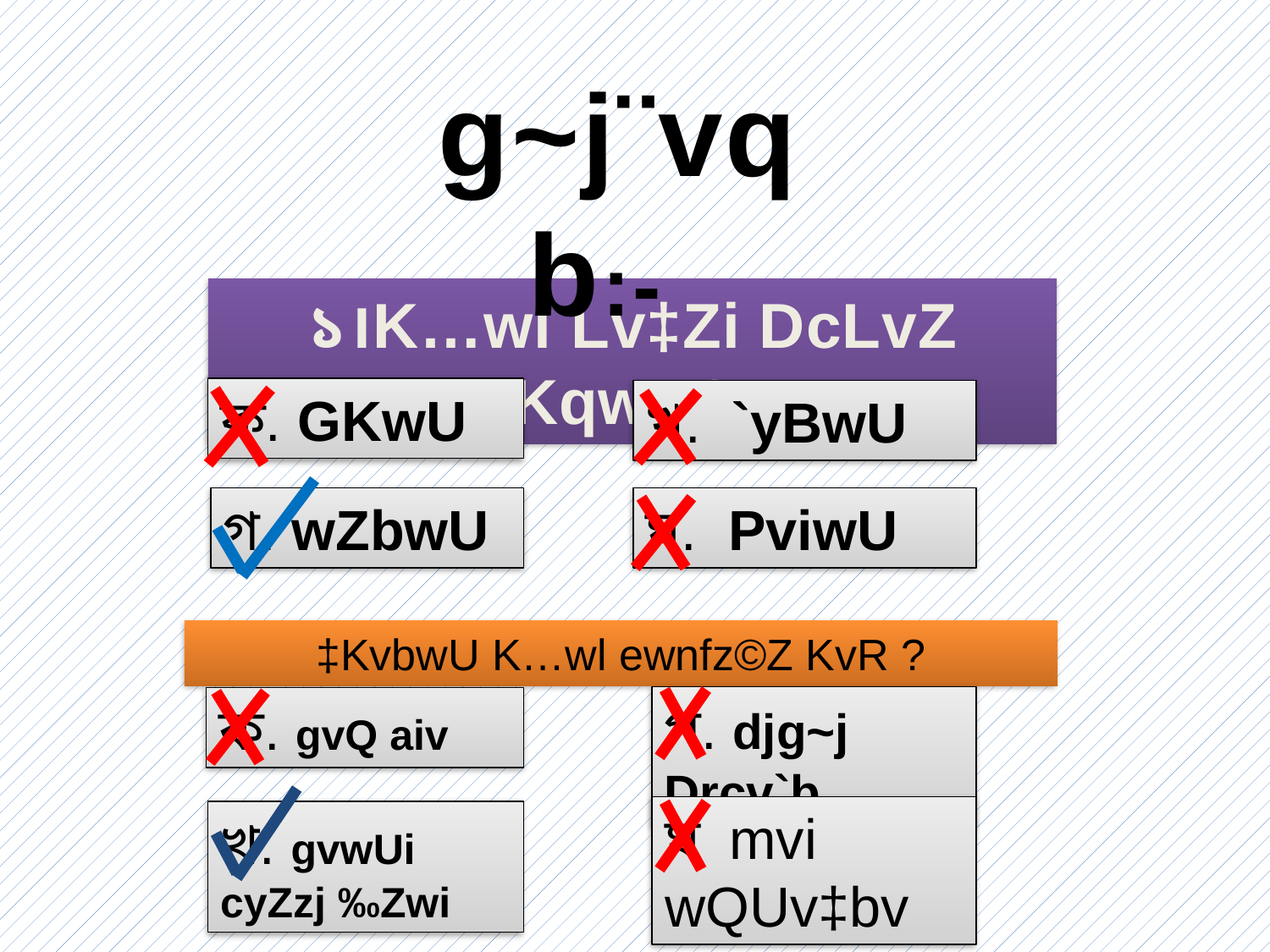

g~j¨vqb:-
১।K…wl Lv‡Zi DcLvZ KqwU?
ক. GKwU
খ.  `yBwU
ঘ.  PviwU
গ. wZbwU
‡KvbwU K…wl ewnfz©Z KvR ?
গ. djg~j Drcv`b
ক. gvQ aiv
ঘ  mvi wQUv‡bv
খ. gvwUi cyZzj ‰Zwi